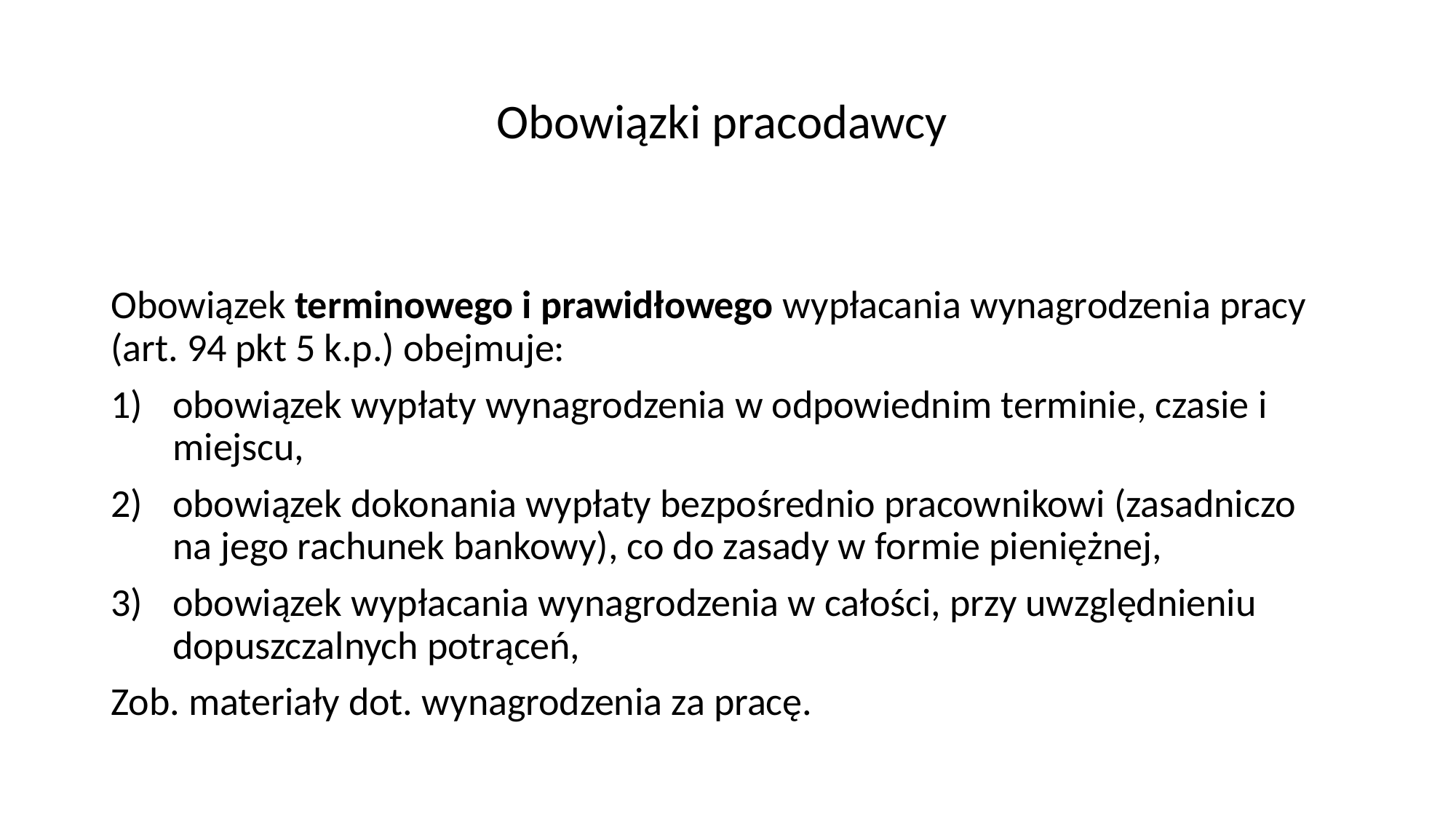

# Obowiązki pracodawcy

Obowiązek terminowego i prawidłowego wypłacania wynagrodzenia pracy (art. 94 pkt 5 k.p.) obejmuje:
obowiązek wypłaty wynagrodzenia w odpowiednim terminie, czasie i miejscu,
obowiązek dokonania wypłaty bezpośrednio pracownikowi (zasadniczo na jego rachunek bankowy), co do zasady w formie pieniężnej,
obowiązek wypłacania wynagrodzenia w całości, przy uwzględnieniu dopuszczalnych potrąceń,
Zob. materiały dot. wynagrodzenia za pracę.